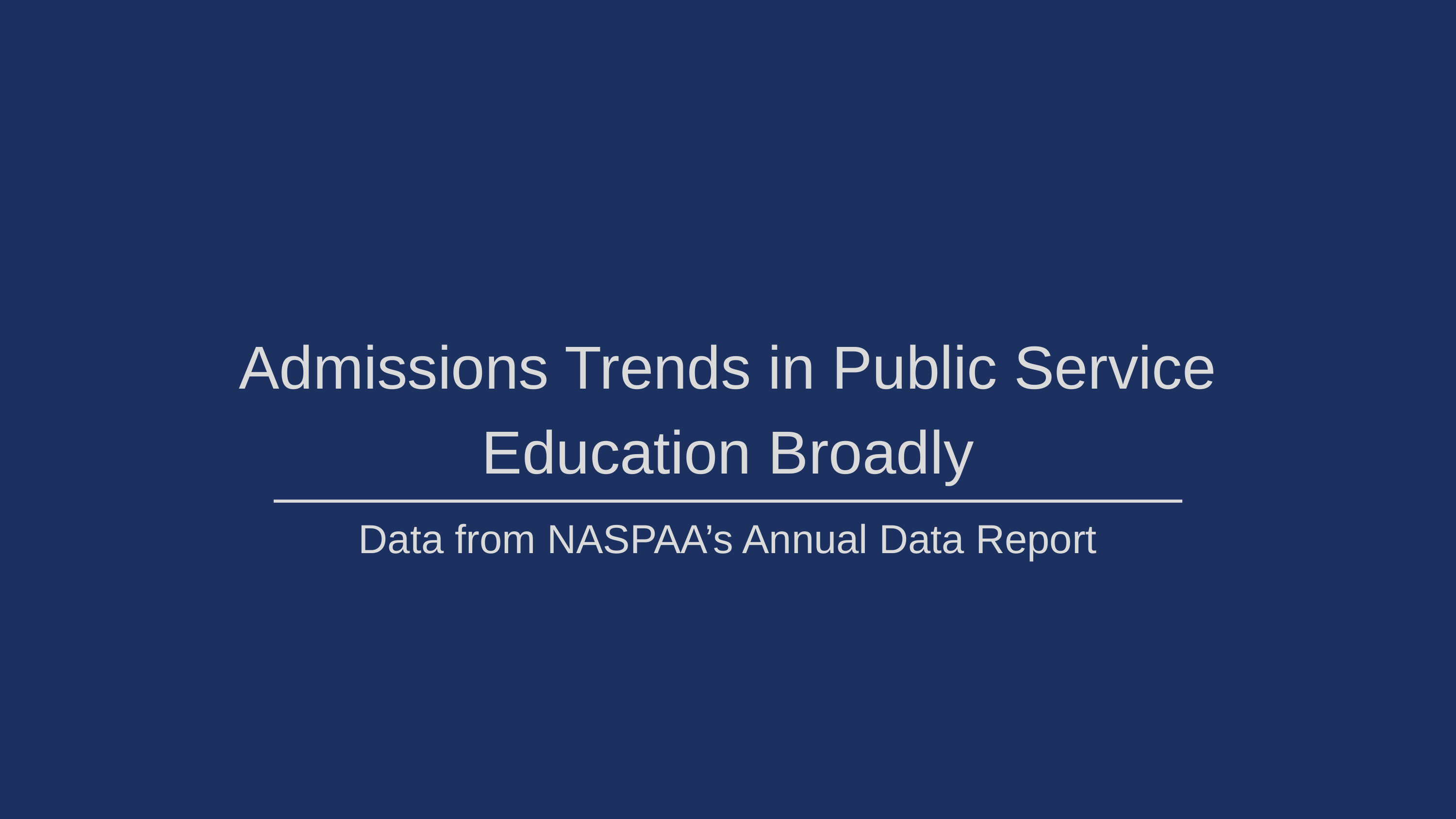

Admissions Trends in Public Service Education Broadly

Data from NASPAA’s Annual Data Report